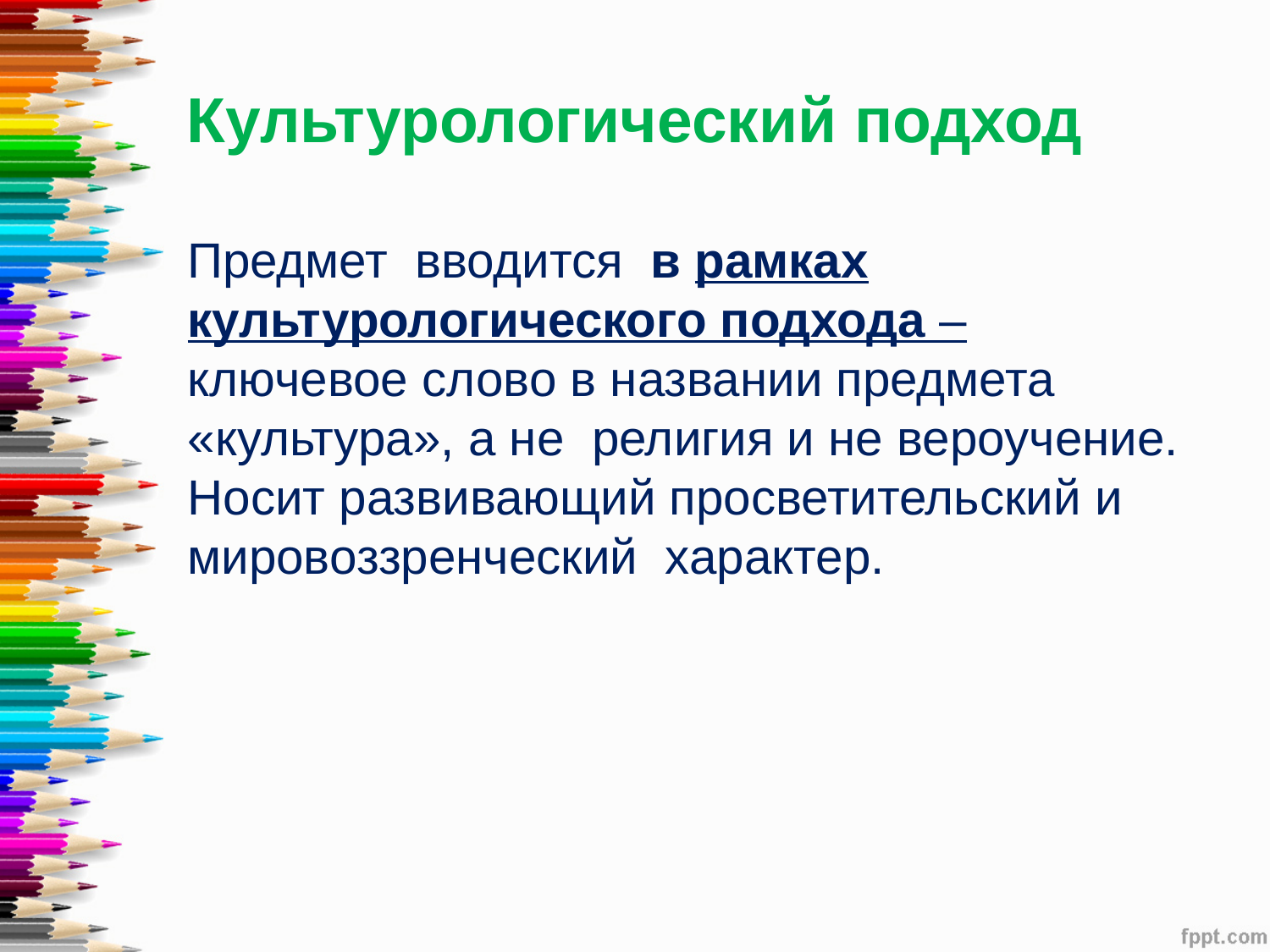

# Культурологический подход
Предмет  вводится  в рамках культурологического подхода – ключевое слово в названии предмета «культура», а не  религия и не вероучение. Носит развивающий просветительский и мировоззренческий  характер.